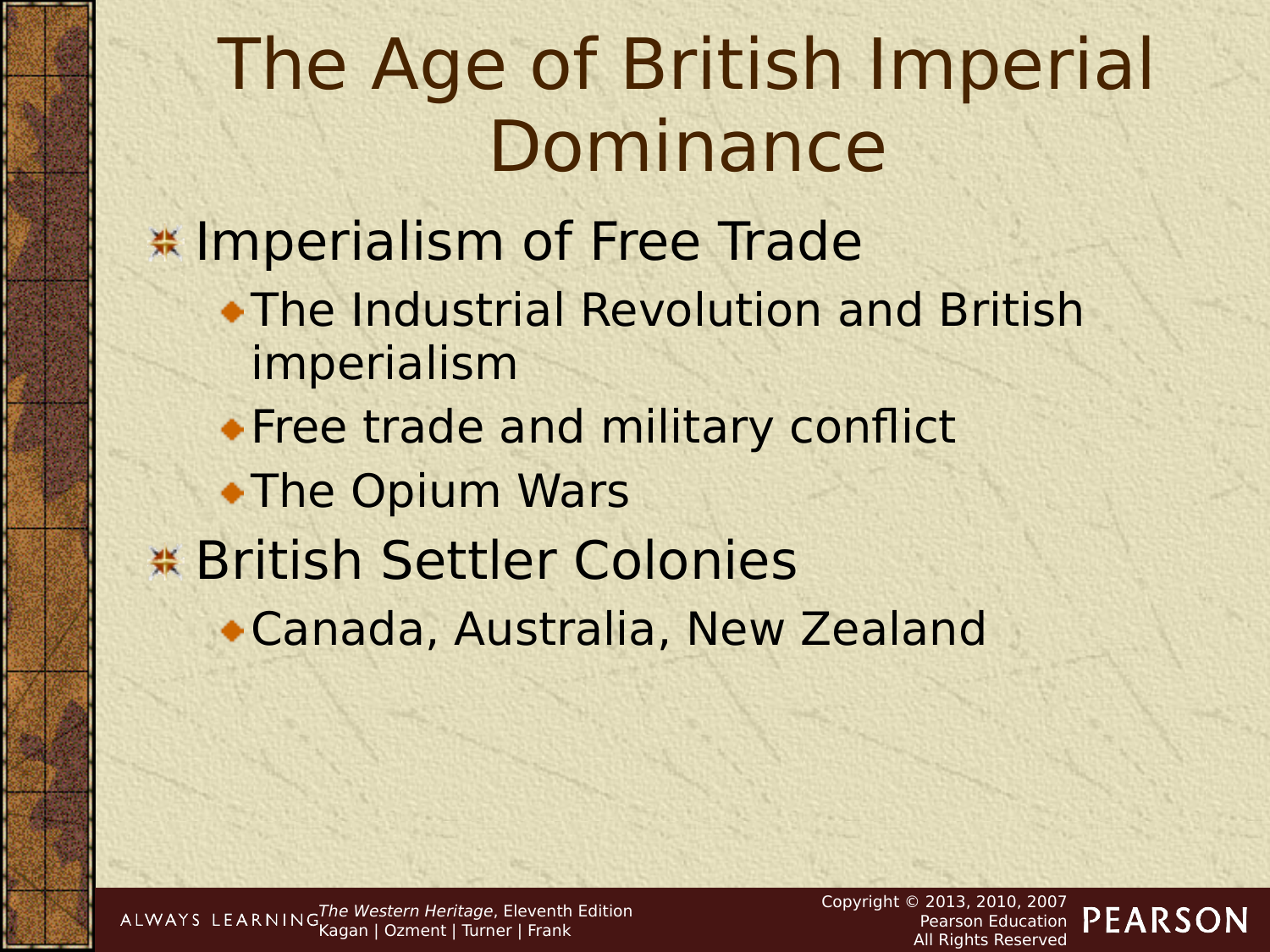

The Age of British Imperial Dominance
Imperialism of Free Trade
The Industrial Revolution and British imperialism
Free trade and military conflict
The Opium Wars
British Settler Colonies
Canada, Australia, New Zealand